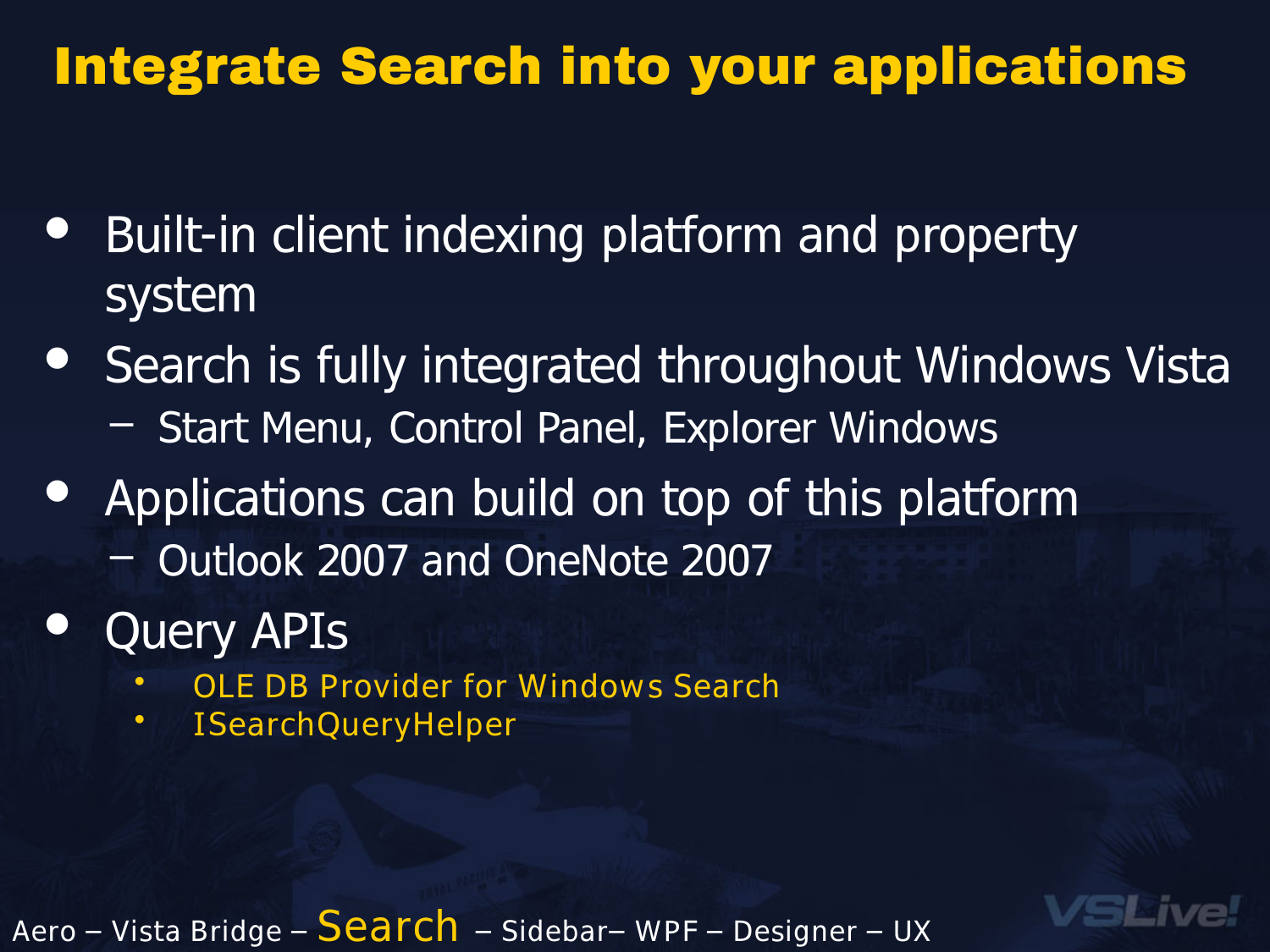

Integrate Search into your applications
Built-in client indexing platform and property system
Search is fully integrated throughout Windows Vista
Start Menu, Control Panel, Explorer Windows
Applications can build on top of this platform
Outlook 2007 and OneNote 2007
Query APIs
OLE DB Provider for Windows Search
ISearchQueryHelper

Aero – Vista Bridge – Search – Sidebar– WPF – Designer – UX